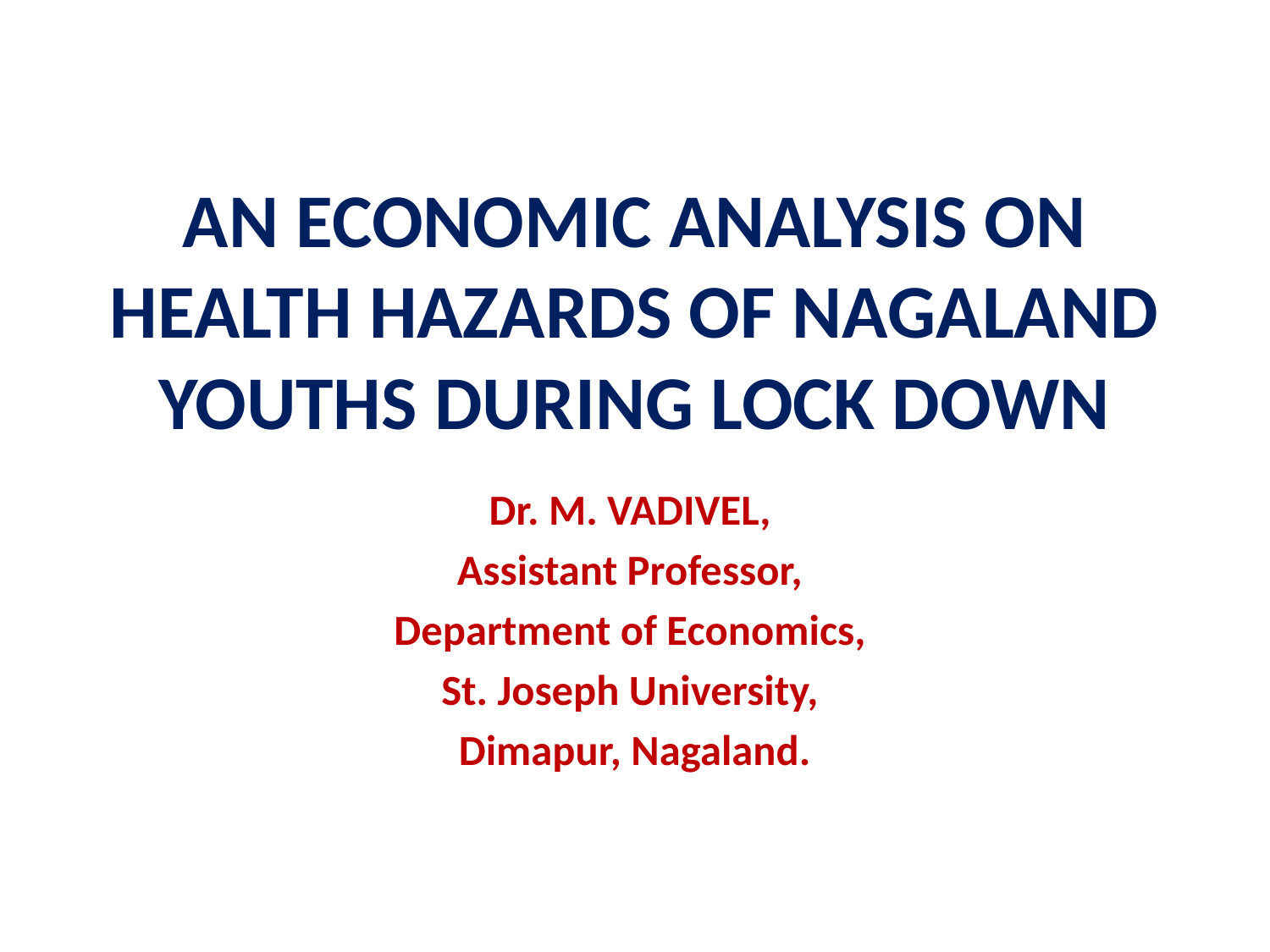

# AN ECONOMIC ANALYSIS ON HEALTH HAZARDS OF NAGALAND YOUTHS DURING LOCK DOWN
Dr. M. VADIVEL,
Assistant Professor,
Department of Economics,
St. Joseph University,
Dimapur, Nagaland.